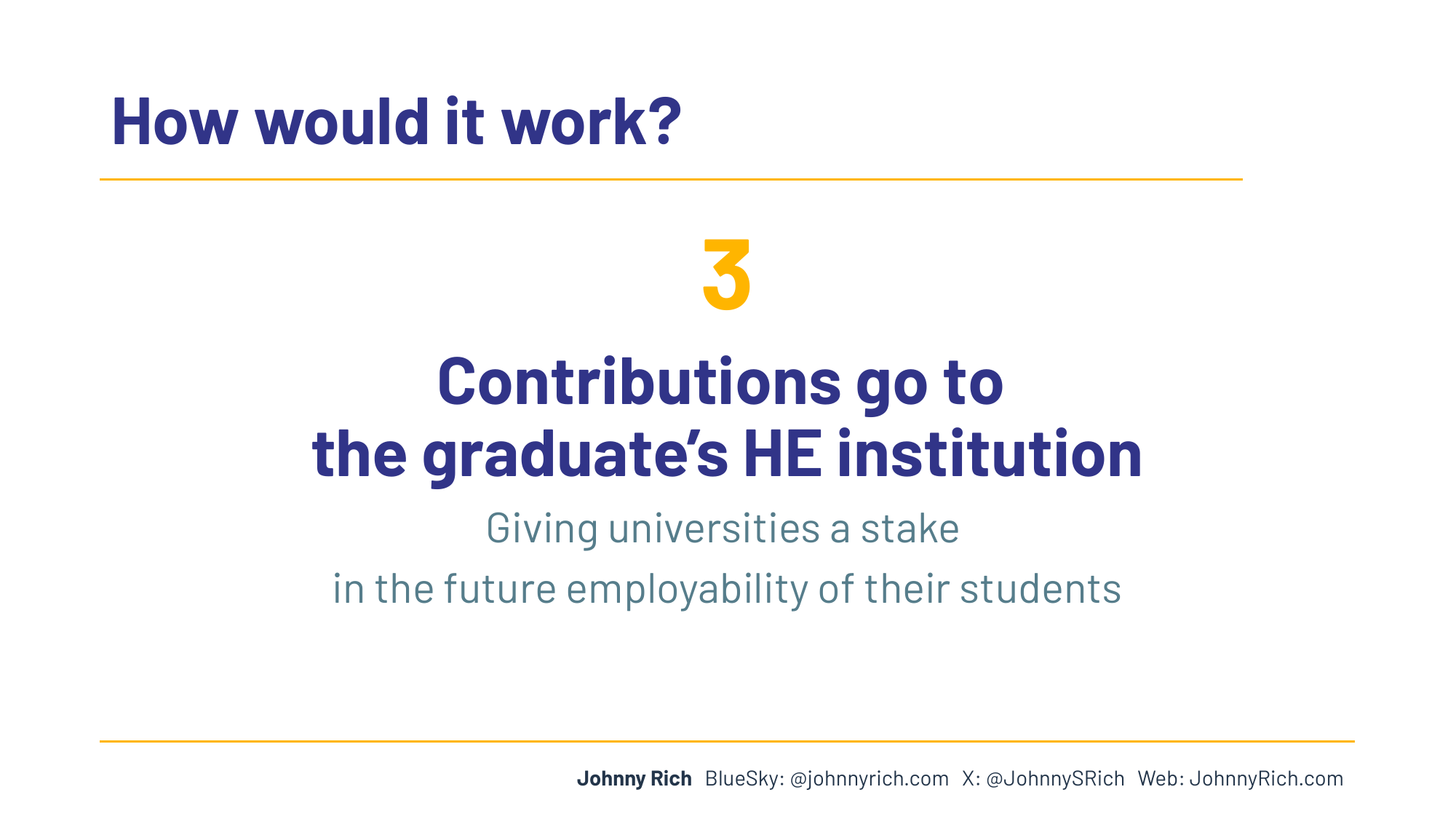

# How would it work?
3
Contributions go to
the graduate’s HE institution
Giving universities a stake
in the future employability of their students